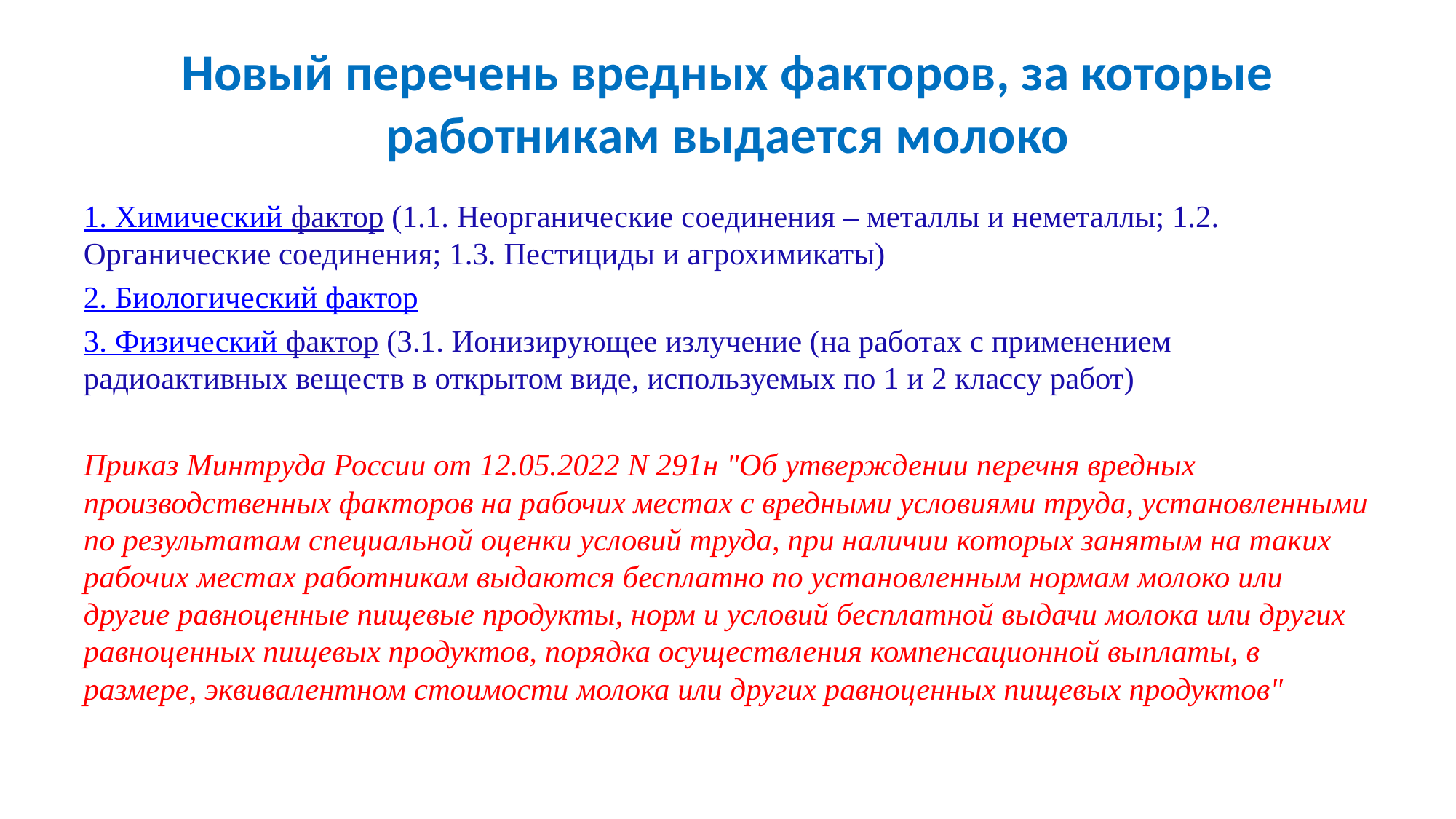

# Новый перечень вредных факторов, за которые работникам выдается молоко
1. Химический фактор (1.1. Неорганические соединения – металлы и неметаллы; 1.2. Органические соединения; 1.3. Пестициды и агрохимикаты)
2. Биологический фактор
3. Физический фактор (3.1. Ионизирующее излучение (на работах с применением радиоактивных веществ в открытом виде, используемых по 1 и 2 классу работ)

Приказ Минтруда России от 12.05.2022 N 291н "Об утверждении перечня вредных производственных факторов на рабочих местах с вредными условиями труда, установленными по результатам специальной оценки условий труда, при наличии которых занятым на таких рабочих местах работникам выдаются бесплатно по установленным нормам молоко или другие равноценные пищевые продукты, норм и условий бесплатной выдачи молока или других равноценных пищевых продуктов, порядка осуществления компенсационной выплаты, в размере, эквивалентном стоимости молока или других равноценных пищевых продуктов"